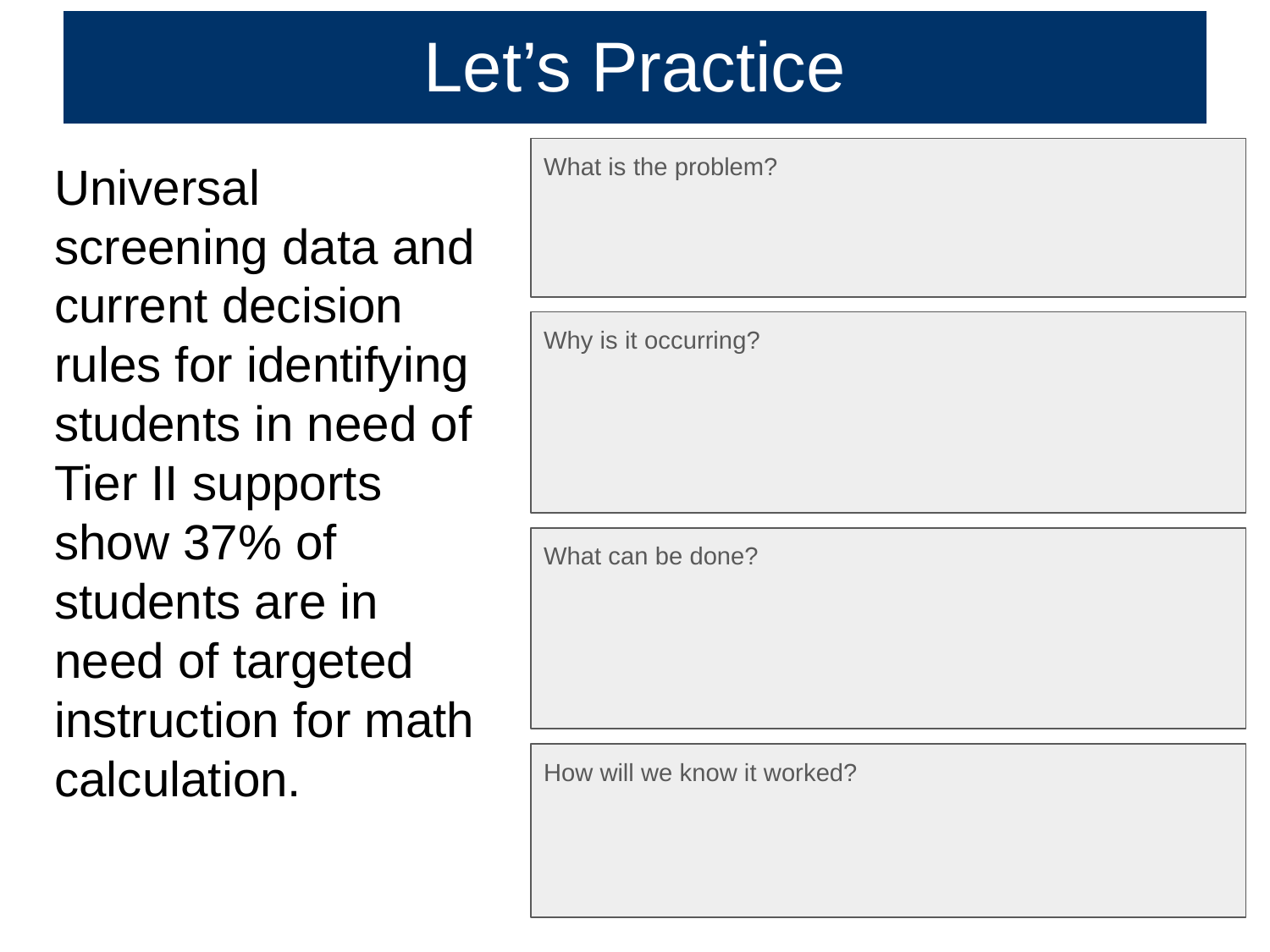

# Let’s Practice
What is the problem?

Universal screening data and current decision rules for identifying students in need of Tier II supports show 37% of students are in need of targeted instruction for math calculation.

Why is it occurring?

What can be done?

How will we know it worked?